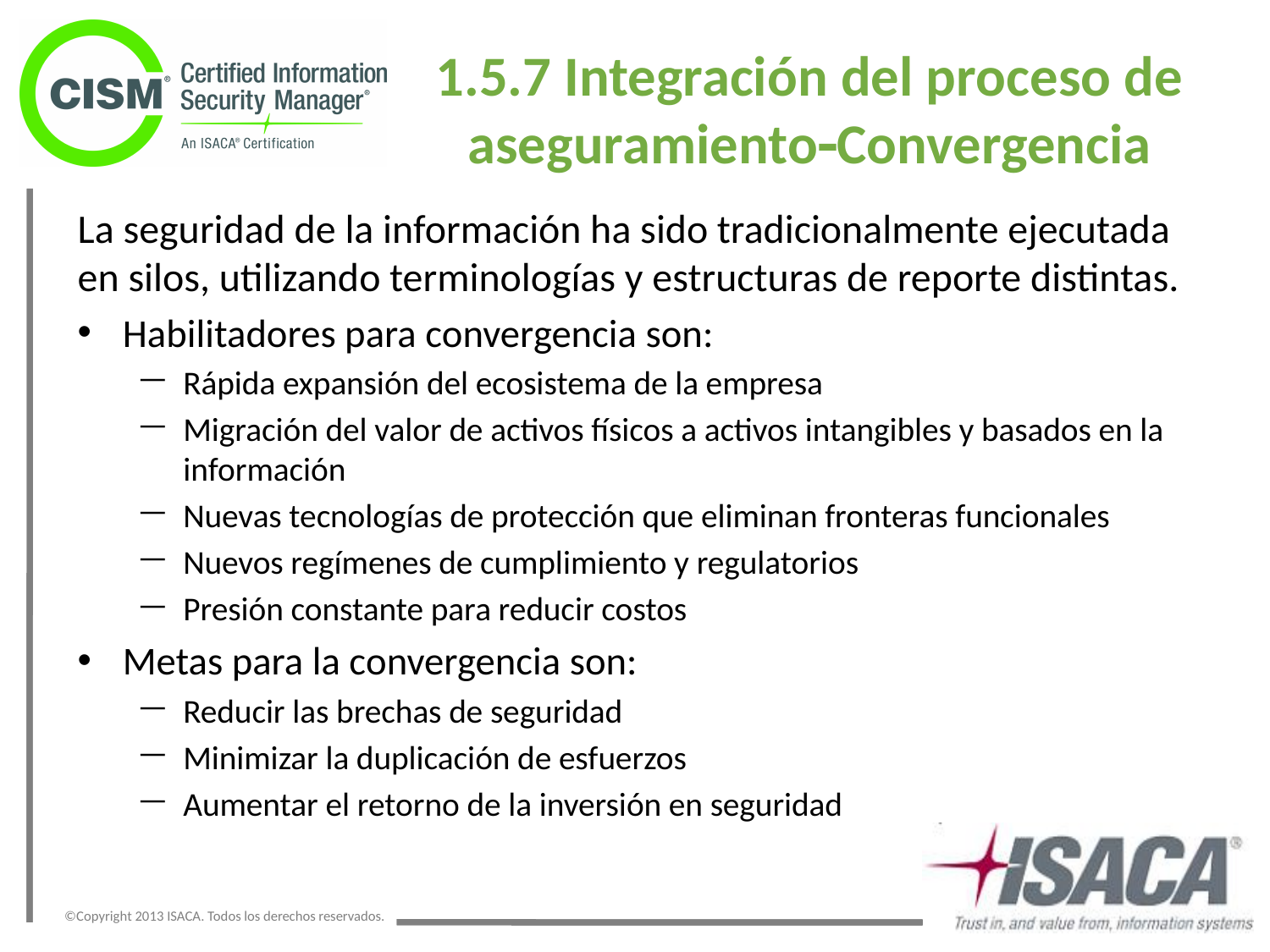

# 1.5.7 Integración del proceso de aseguramiento−Convergencia
La seguridad de la información ha sido tradicionalmente ejecutada en silos, utilizando terminologías y estructuras de reporte distintas.
Habilitadores para convergencia son:
Rápida expansión del ecosistema de la empresa
Migración del valor de activos físicos a activos intangibles y basados en la información
Nuevas tecnologías de protección que eliminan fronteras funcionales
Nuevos regímenes de cumplimiento y regulatorios
Presión constante para reducir costos
Metas para la convergencia son:
Reducir las brechas de seguridad
Minimizar la duplicación de esfuerzos
Aumentar el retorno de la inversión en seguridad